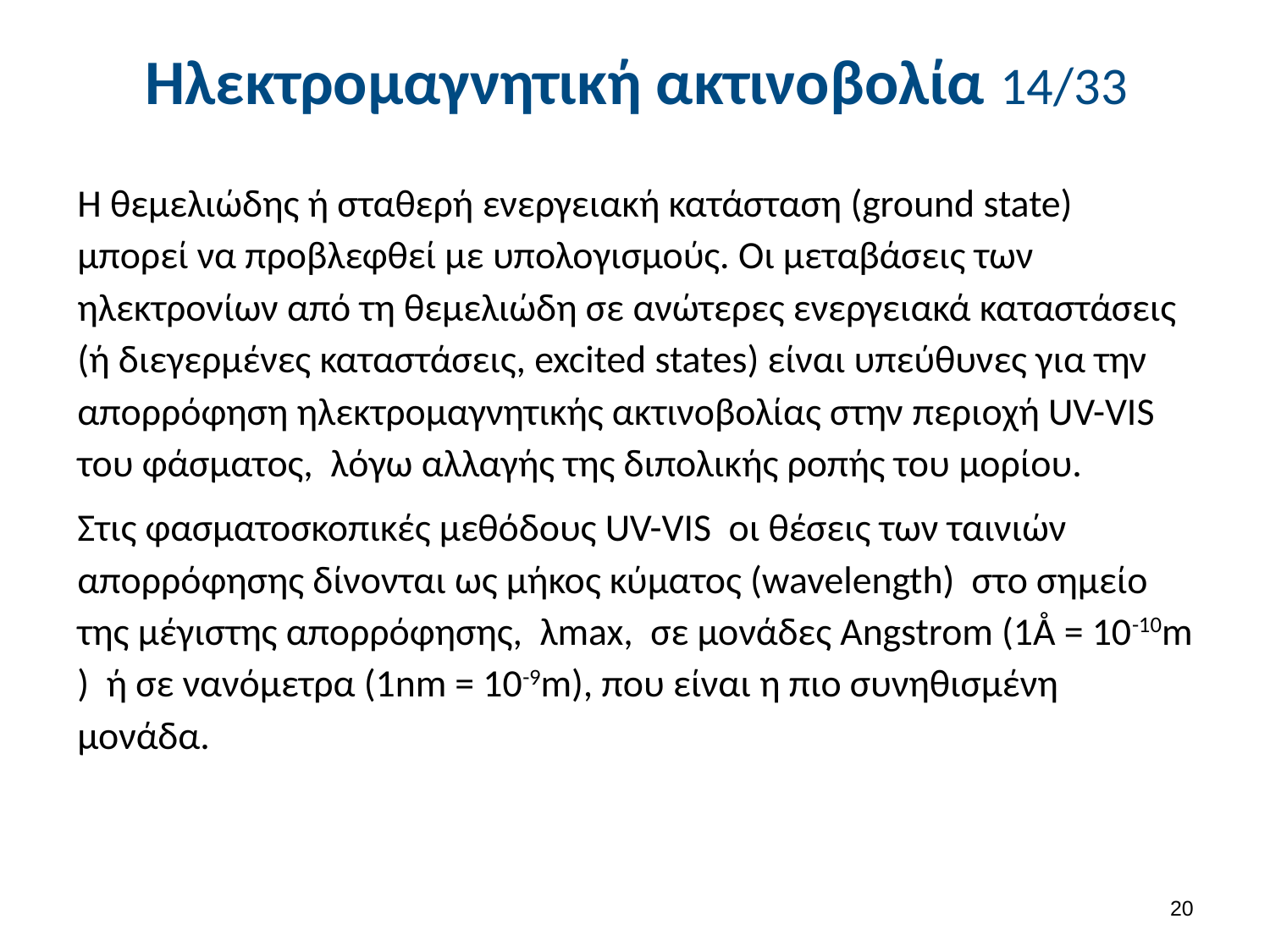

# Ηλεκτρομαγνητική ακτινοβολία 14/33
Η θεμελιώδης ή σταθερή ενεργειακή κατάσταση (ground state)  μπορεί να προβλεφθεί με υπολογισμούς. Οι μεταβάσεις των ηλεκτρονίων από τη θεμελιώδη σε ανώτερες ενεργειακά καταστάσεις (ή διεγερμένες καταστάσεις, excited states) είναι υπεύθυνες για την απορρόφηση ηλεκτρομαγνητικής ακτινοβολίας στην περιοχή UV-VIS  του φάσματος,  λόγω αλλαγής της διπολικής ροπής του μορίου.
Στις φασματοσκοπικές μεθόδους UV-VIS  οι θέσεις των ταινιών απορρόφησης δίνονται ως μήκος κύματος (wavelength)  στο σημείο της μέγιστης απορρόφησης,  λmax,  σε μονάδες Angstrom (1Å = 10-10m )  ή σε νανόμετρα (1nm = 10-9m), που είναι η πιο συνηθισμένη μονάδα.
20